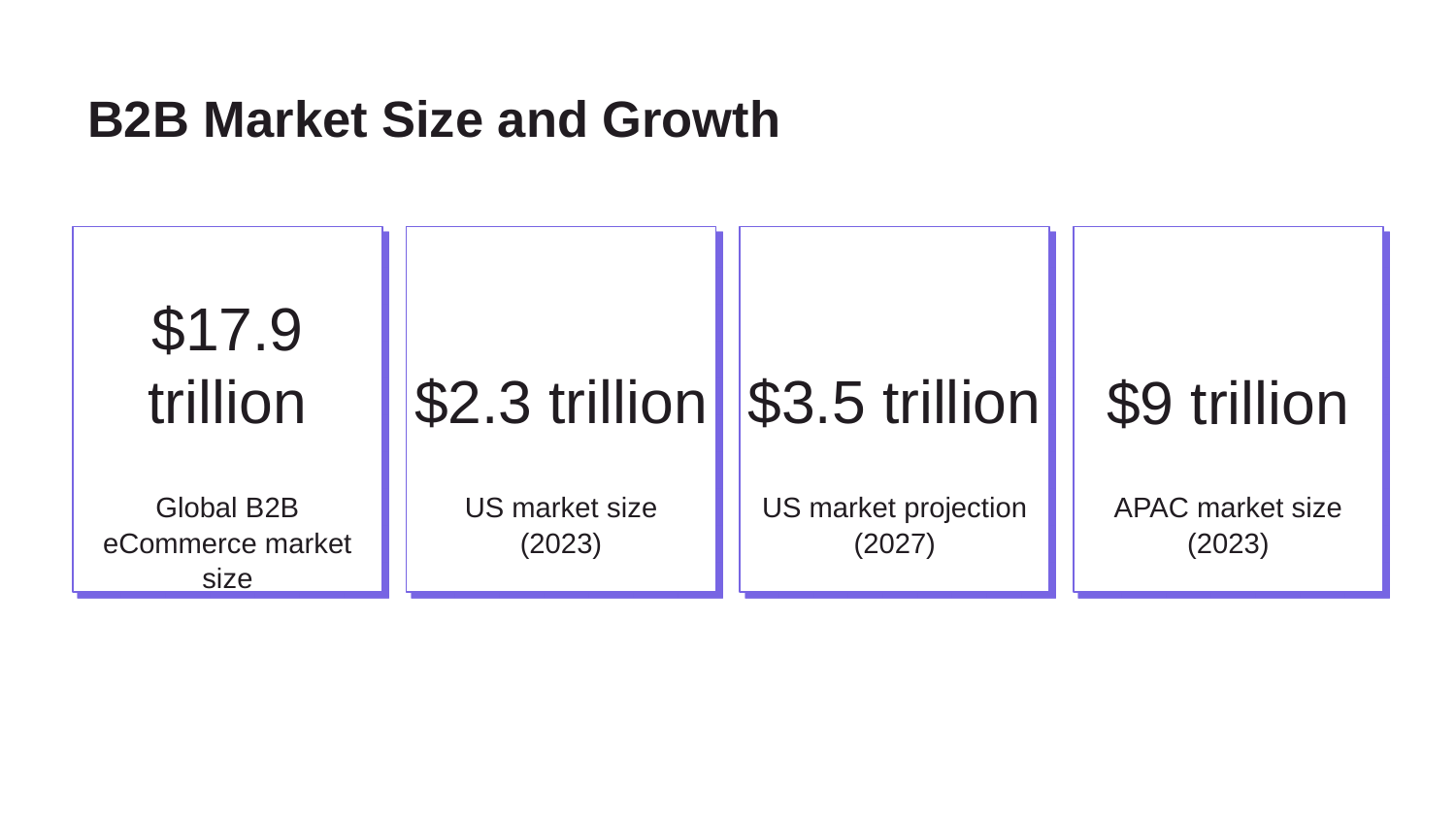

# B2B Market Size and Growth

$17.9 trillion
$2.3 trillion
$3.5 trillion
$9 trillion
Global B2B eCommerce market size
US market size (2023)
US market projection (2027)
APAC market size (2023)